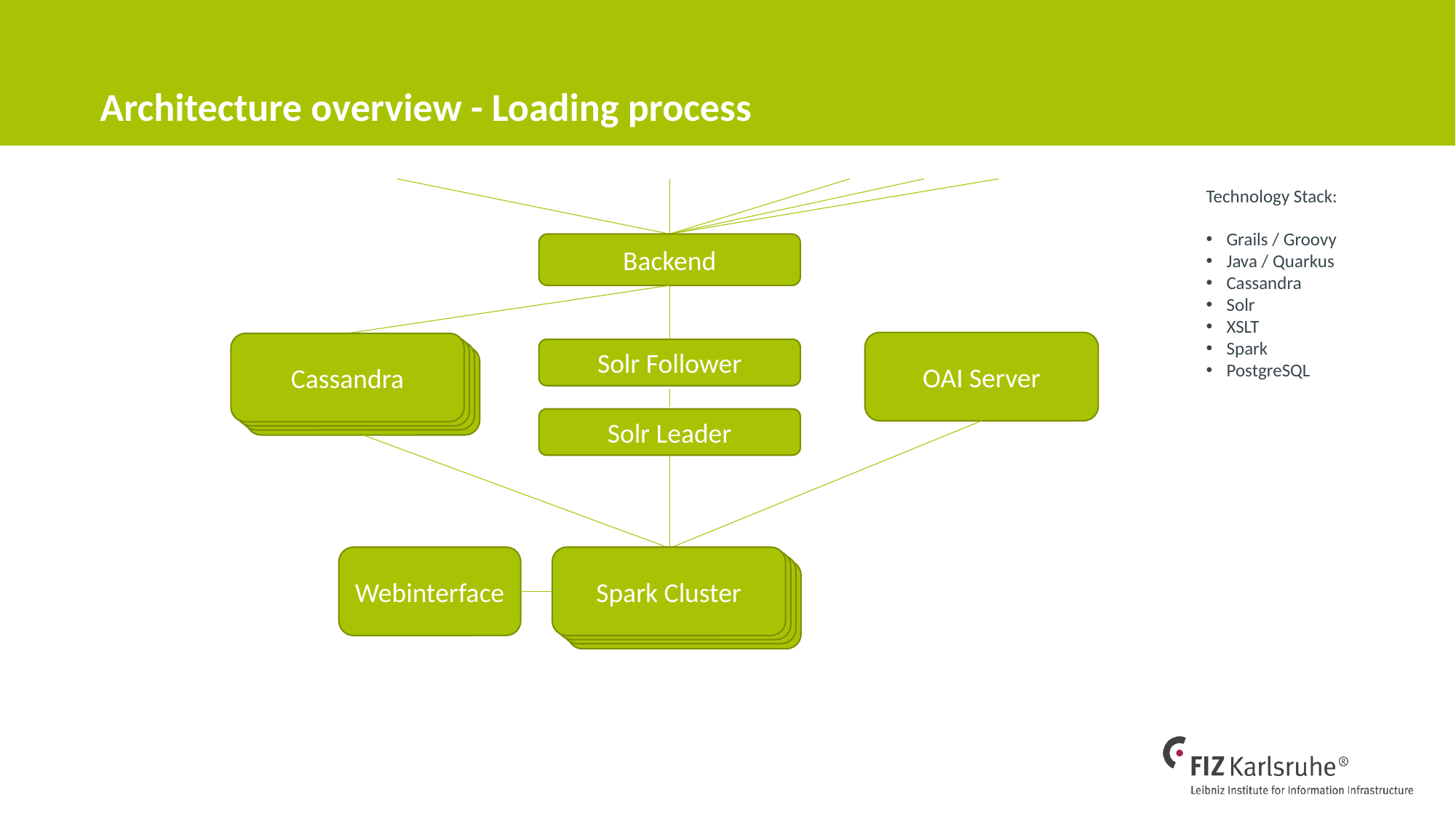

# Architecture overview - Loading process
Technology Stack:

Grails / Groovy
Java / Quarkus
Cassandra
Solr
XSLT
Spark
PostgreSQL
Backend
OAI Server
Cassandra
Cassandra
Solr Follower
Cassandra
Cassandra
Solr Leader
Webinterface
Spark Cluster
Cassandra
Cassandra
Cassandra